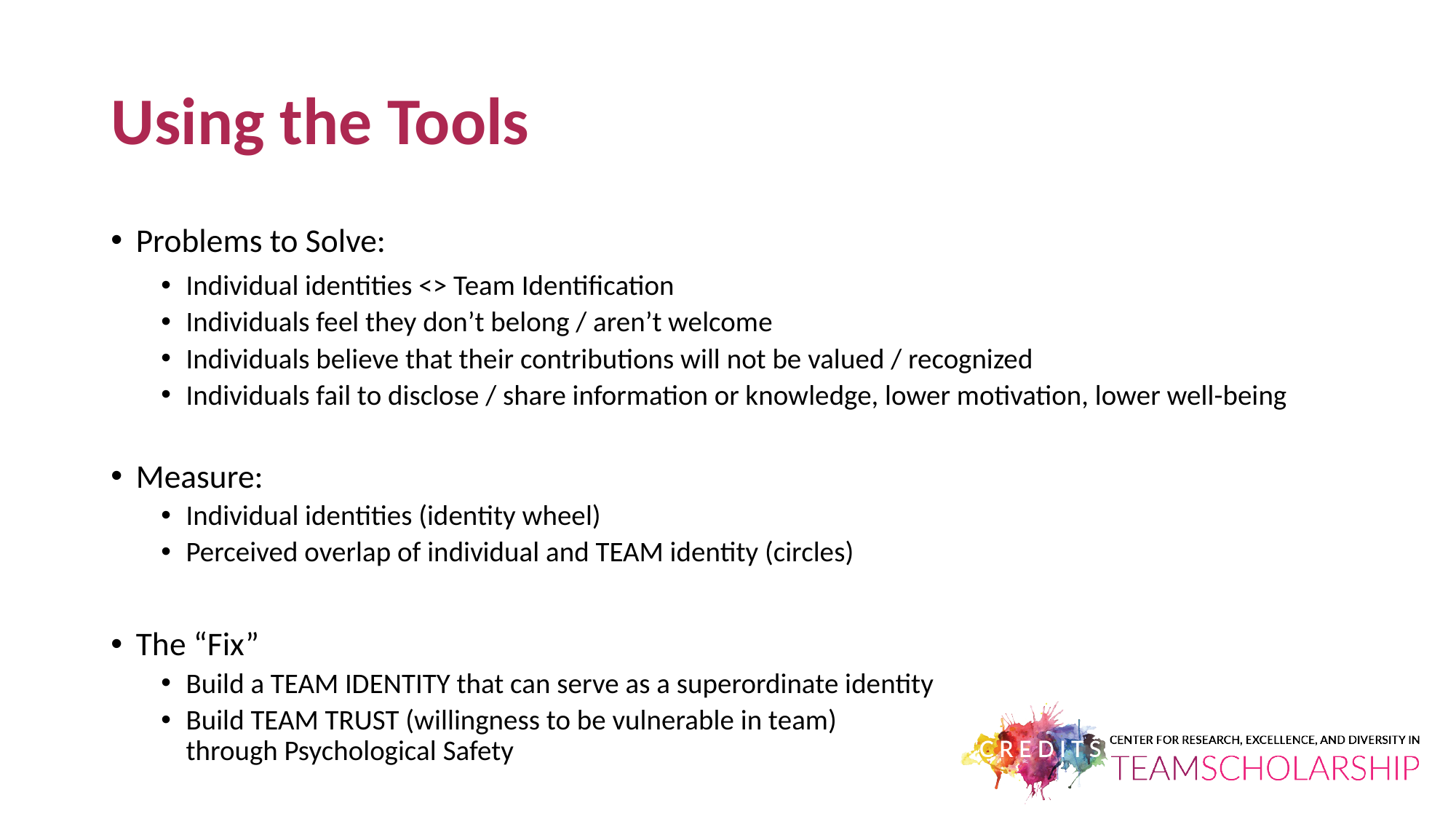

# Using the Tools
Problems to Solve:
Individual identities <> Team Identification
Individuals feel they don’t belong / aren’t welcome
Individuals believe that their contributions will not be valued / recognized
Individuals fail to disclose / share information or knowledge, lower motivation, lower well-being

Measure:
Individual identities (identity wheel)
Perceived overlap of individual and TEAM identity (circles)

The “Fix”
Build a TEAM IDENTITY that can serve as a superordinate identity
Build TEAM TRUST (willingness to be vulnerable in team)
through Psychological Safety